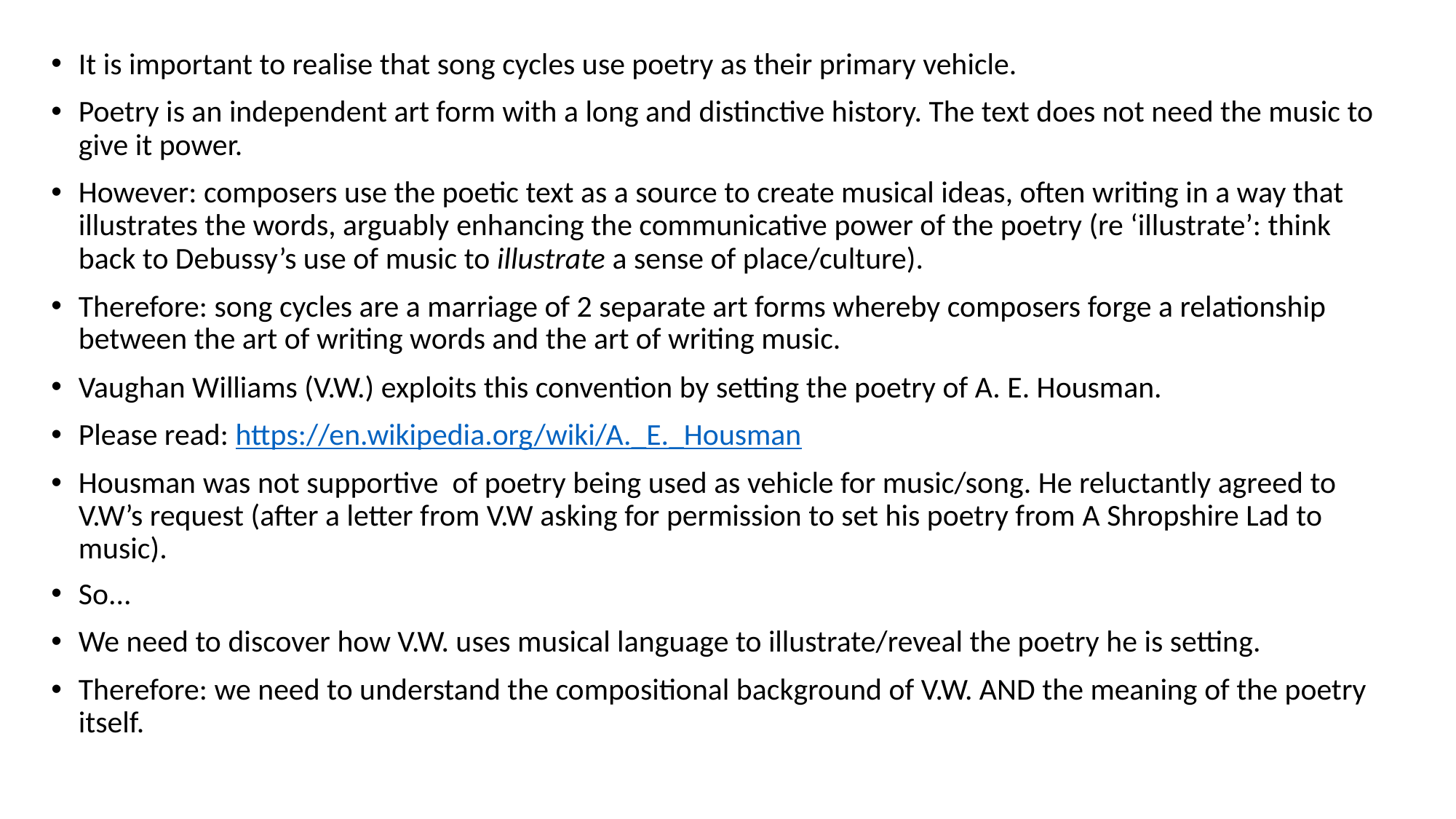

It is important to realise that song cycles use poetry as their primary vehicle.
Poetry is an independent art form with a long and distinctive history. The text does not need the music to give it power.
However: composers use the poetic text as a source to create musical ideas, often writing in a way that illustrates the words, arguably enhancing the communicative power of the poetry (re ‘illustrate’: think back to Debussy’s use of music to illustrate a sense of place/culture).
Therefore: song cycles are a marriage of 2 separate art forms whereby composers forge a relationship between the art of writing words and the art of writing music.
Vaughan Williams (V.W.) exploits this convention by setting the poetry of A. E. Housman.
Please read: https://en.wikipedia.org/wiki/A._E._Housman
Housman was not supportive  of poetry being used as vehicle for music/song. He reluctantly agreed to V.W’s request (after a letter from V.W asking for permission to set his poetry from A Shropshire Lad to music).

So...
We need to discover how V.W. uses musical language to illustrate/reveal the poetry he is setting.
Therefore: we need to understand the compositional background of V.W. AND the meaning of the poetry itself.